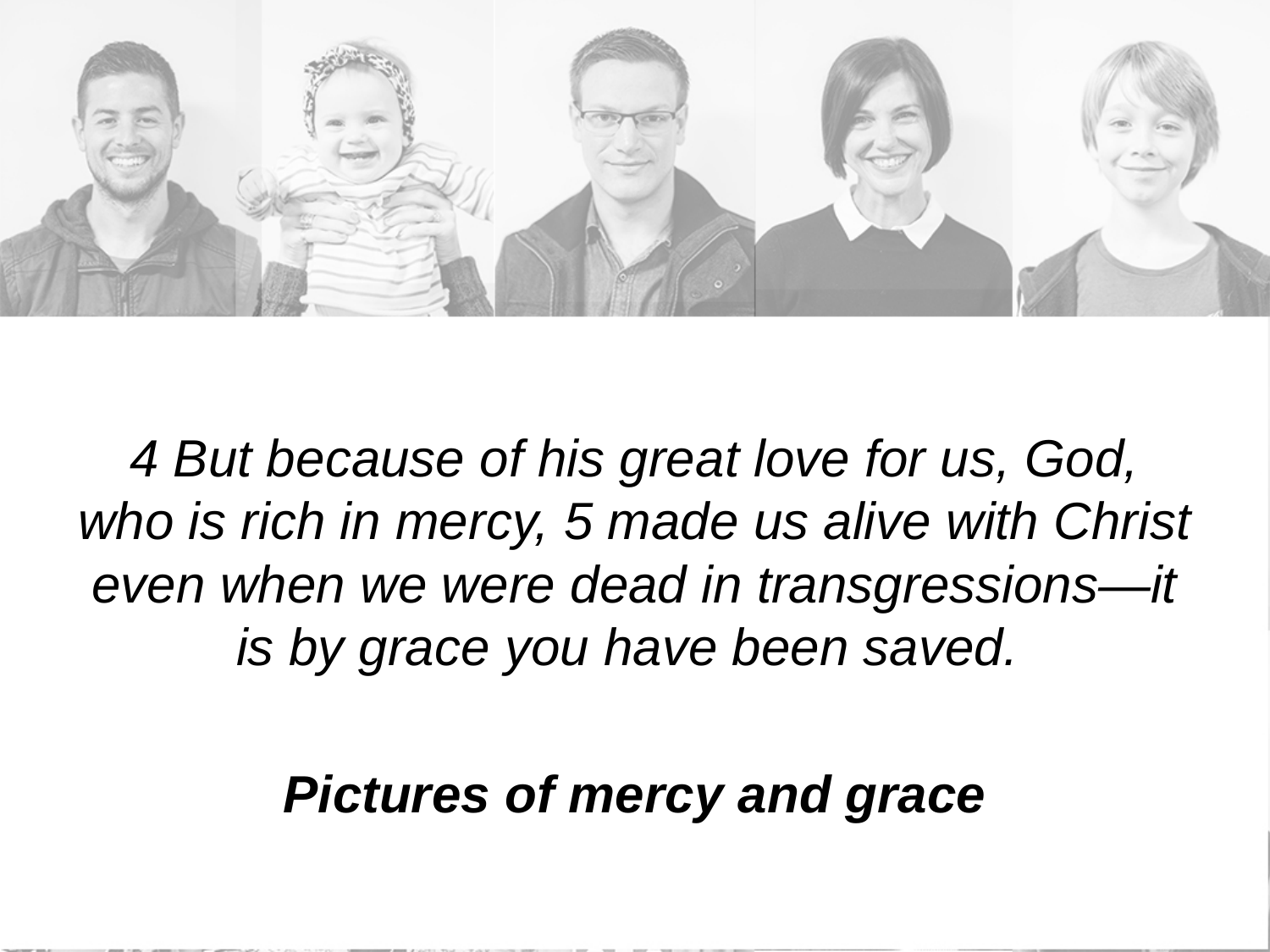

#
4 But because of his great love for us, God, who is rich in mercy, 5 made us alive with Christ even when we were dead in transgressions—it is by grace you have been saved.

Pictures of mercy and grace